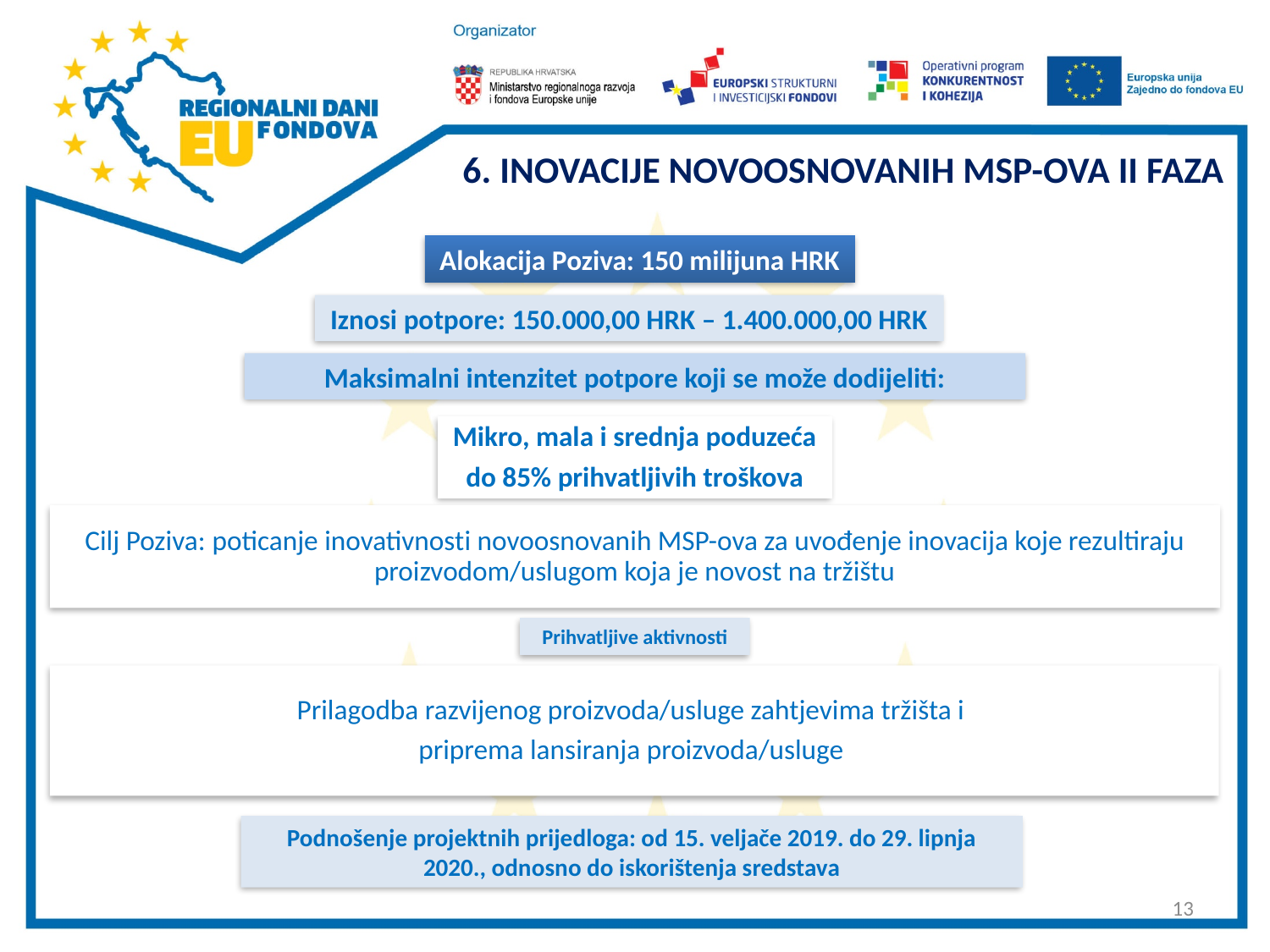

6. INOVACIJE NOVOOSNOVANIH MSP-OVA II FAZA
Alokacija Poziva: 150 milijuna HRK
Iznosi potpore: 150.000,00 HRK – 1.400.000,00 HRK
Maksimalni intenzitet potpore koji se može dodijeliti:
Mikro, mala i srednja poduzeća
do 85% prihvatljivih troškova
Cilj Poziva: poticanje inovativnosti novoosnovanih MSP-ova za uvođenje inovacija koje rezultiraju proizvodom/uslugom koja je novost na tržištu
Prihvatljive aktivnosti
Prilagodba razvijenog proizvoda/usluge zahtjevima tržišta i
priprema lansiranja proizvoda/usluge
Podnošenje projektnih prijedloga: od 15. veljače 2019. do 29. lipnja 2020., odnosno do iskorištenja sredstava
13